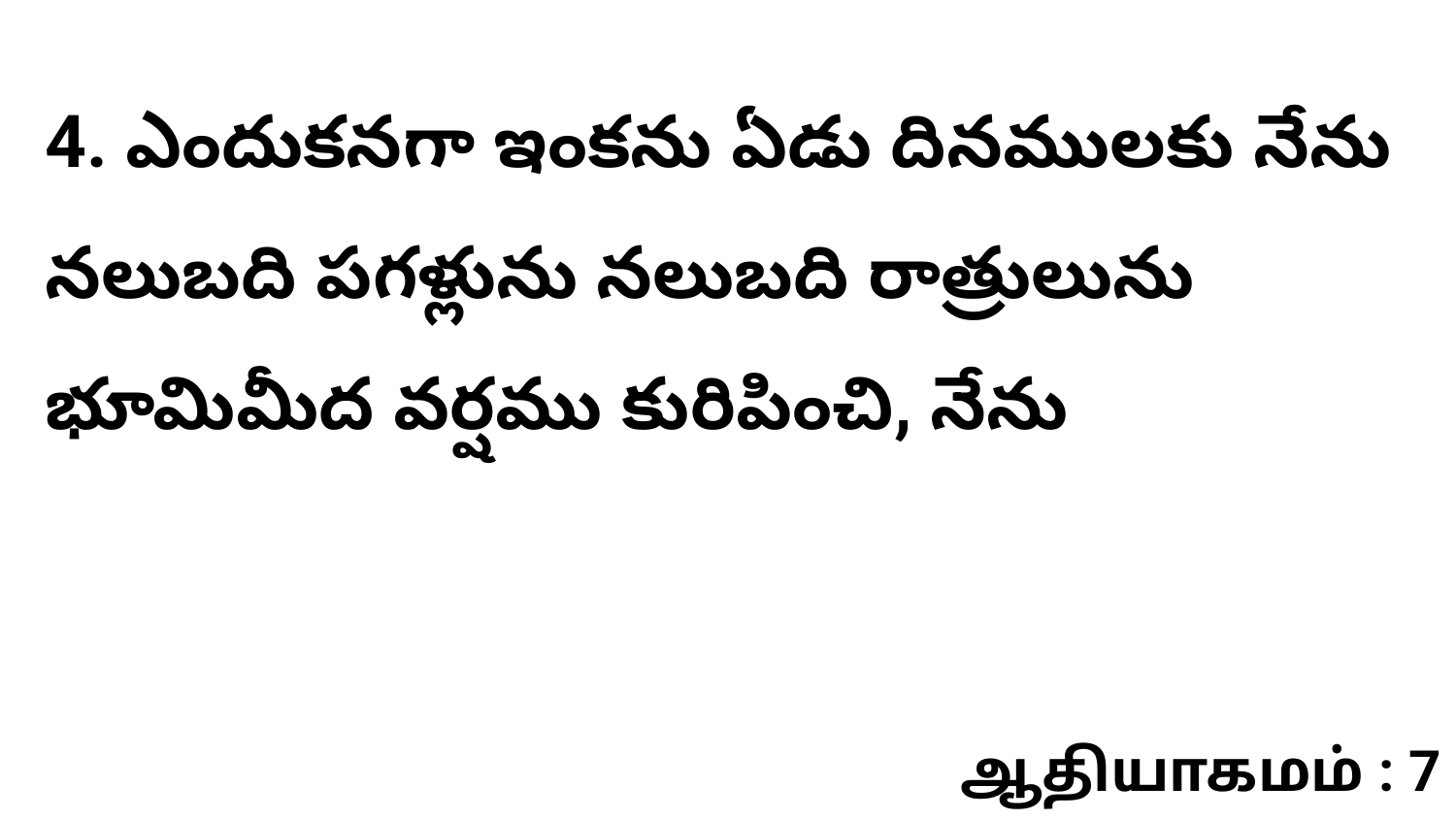

4. ఎందుకనగా ఇంకను ఏడు దినములకు నేను నలుబది పగళ్లును నలుబది రాత్రులును భూమిమీద వర్షము కురిపించి, నేను
ஆதியாகமம் : 7